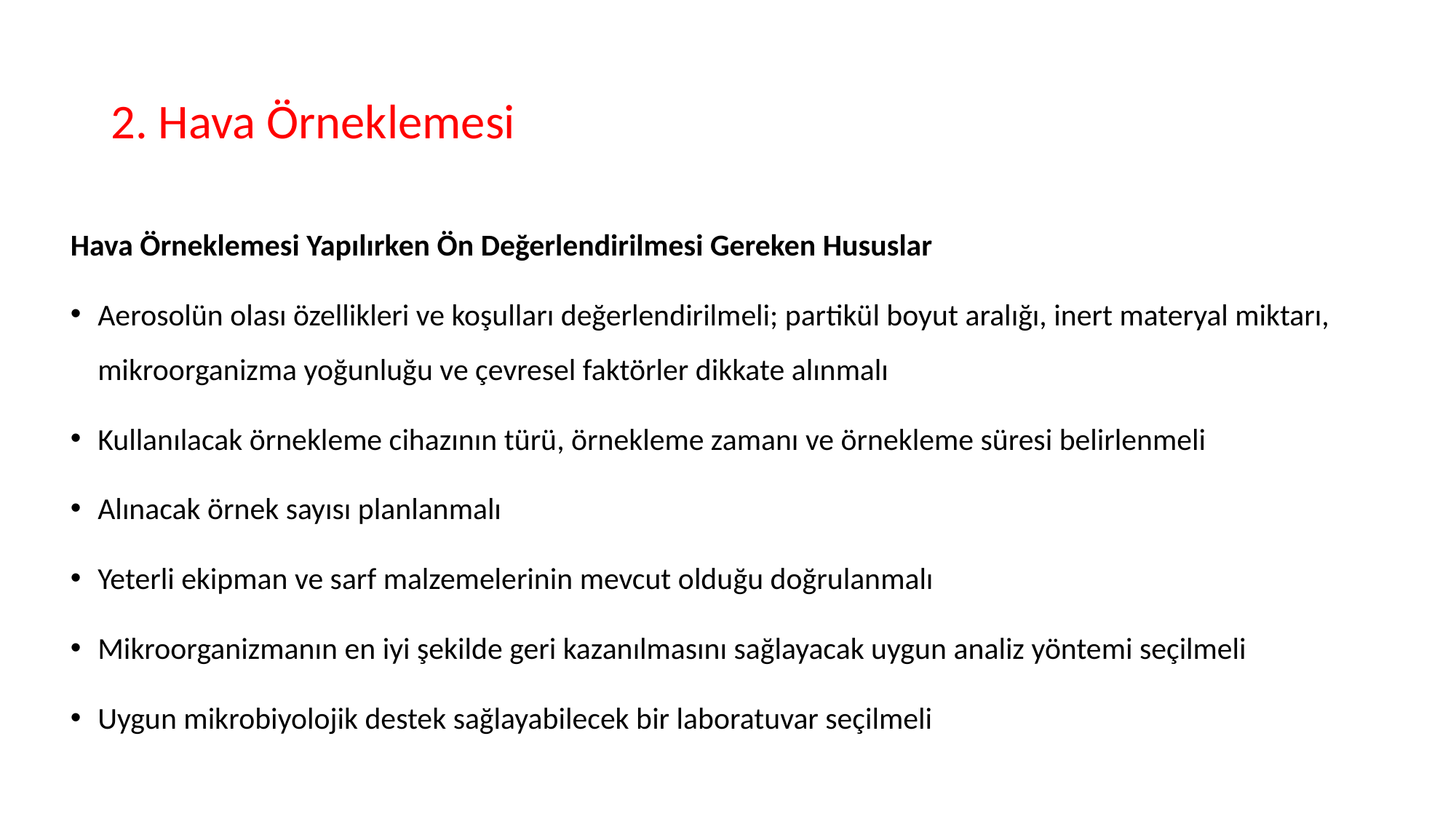

# 2. Hava Örneklemesi
Hava Örneklemesi Yapılırken Ön Değerlendirilmesi Gereken Hususlar
Aerosolün olası özellikleri ve koşulları değerlendirilmeli; partikül boyut aralığı, inert materyal miktarı, mikroorganizma yoğunluğu ve çevresel faktörler dikkate alınmalı
Kullanılacak örnekleme cihazının türü, örnekleme zamanı ve örnekleme süresi belirlenmeli
Alınacak örnek sayısı planlanmalı
Yeterli ekipman ve sarf malzemelerinin mevcut olduğu doğrulanmalı
Mikroorganizmanın en iyi şekilde geri kazanılmasını sağlayacak uygun analiz yöntemi seçilmeli
Uygun mikrobiyolojik destek sağlayabilecek bir laboratuvar seçilmeli